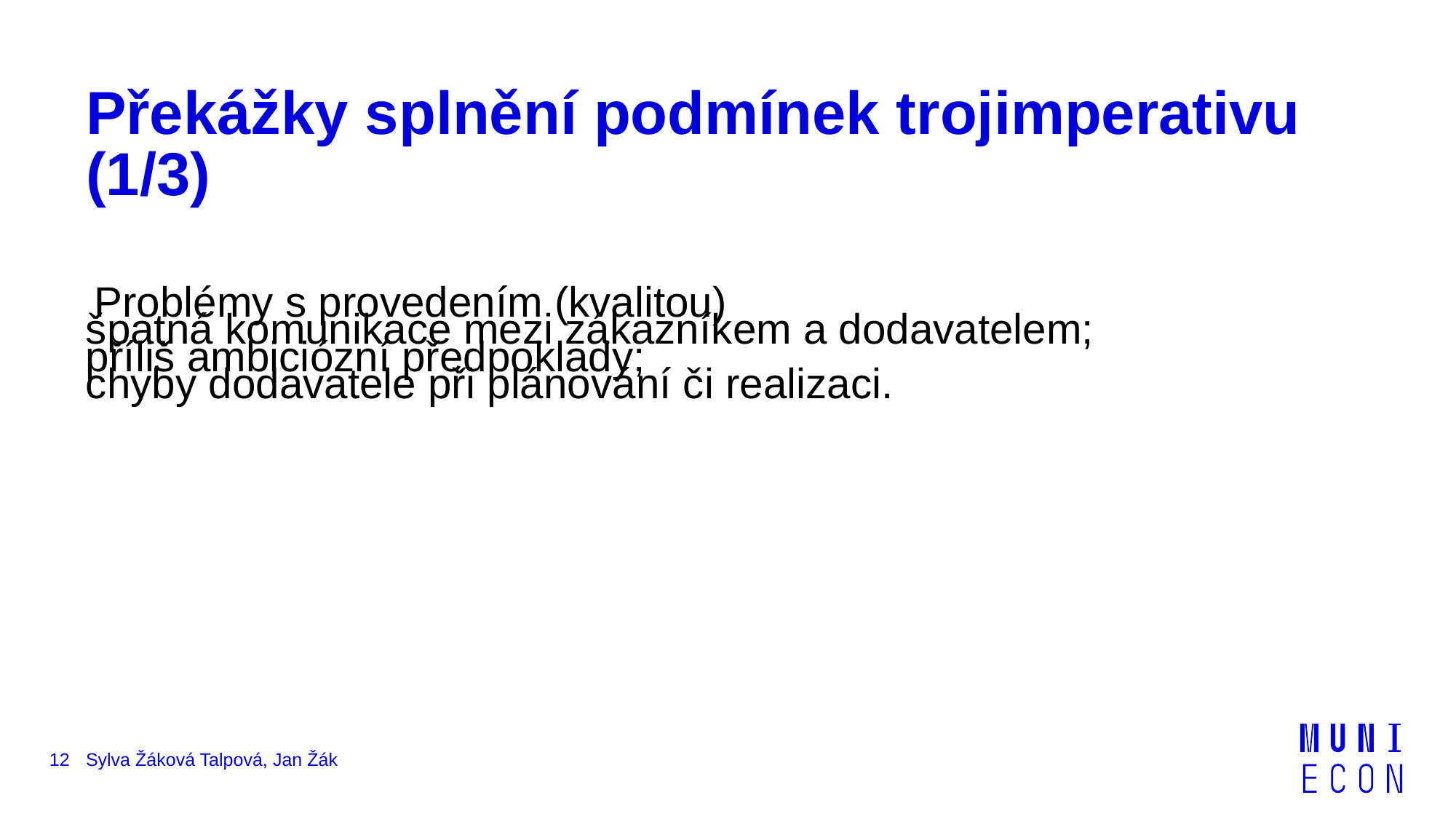

# Překážky splnění podmínek trojimperativu (1/3)

Problémy s provedením (kvalitou)
špatná komunikace mezi zákazníkem a dodavatelem;
příliš ambiciózní předpoklady;
chyby dodavatele při plánování či realizaci.

12
Sylva Žáková Talpová, Jan Žák